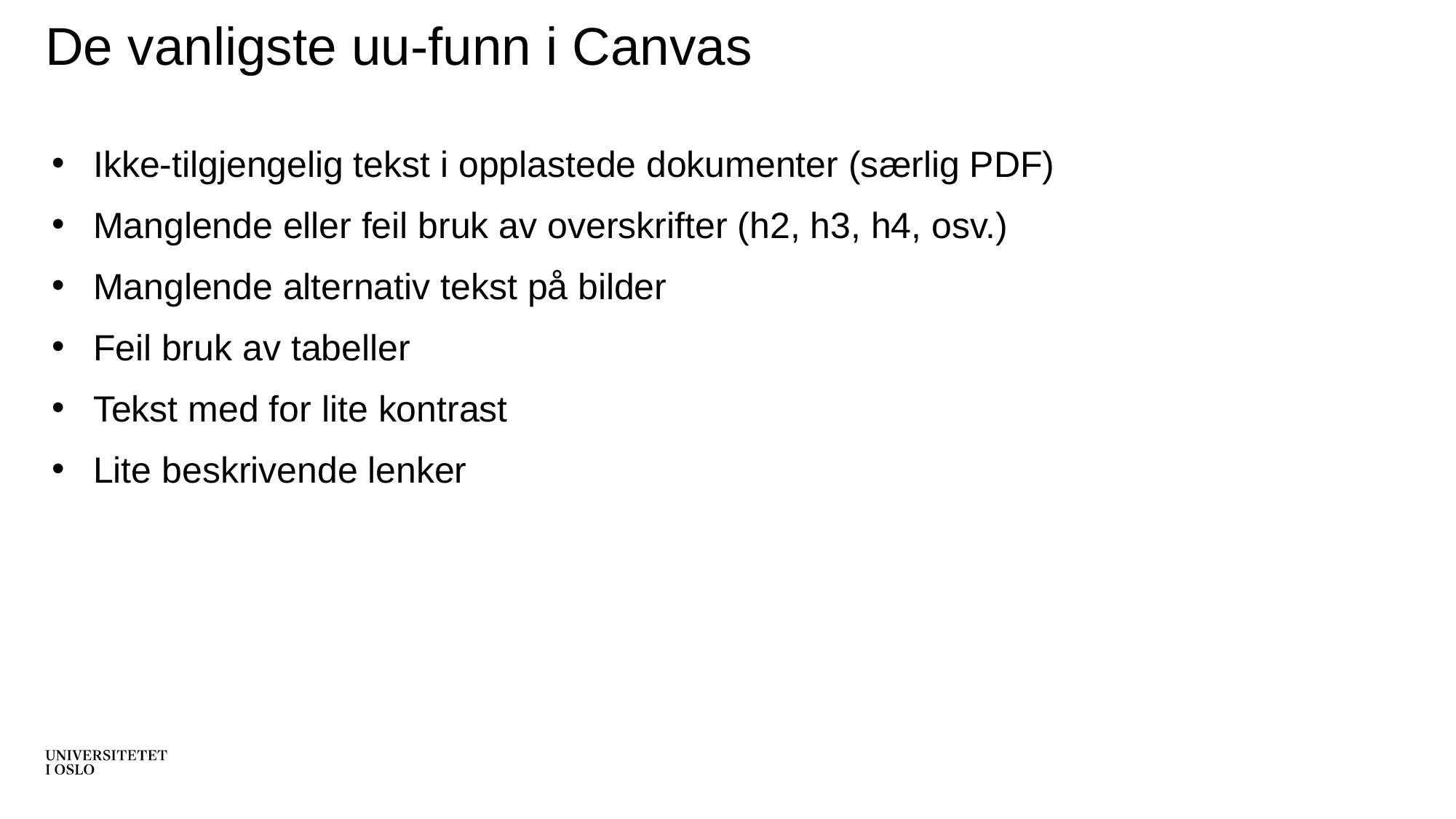

# De vanligste uu-funn i Canvas
Ikke-tilgjengelig tekst i opplastede dokumenter (særlig PDF)
Manglende eller feil bruk av overskrifter (h2, h3, h4, osv.)
Manglende alternativ tekst på bilder
Feil bruk av tabeller
Tekst med for lite kontrast
Lite beskrivende lenker